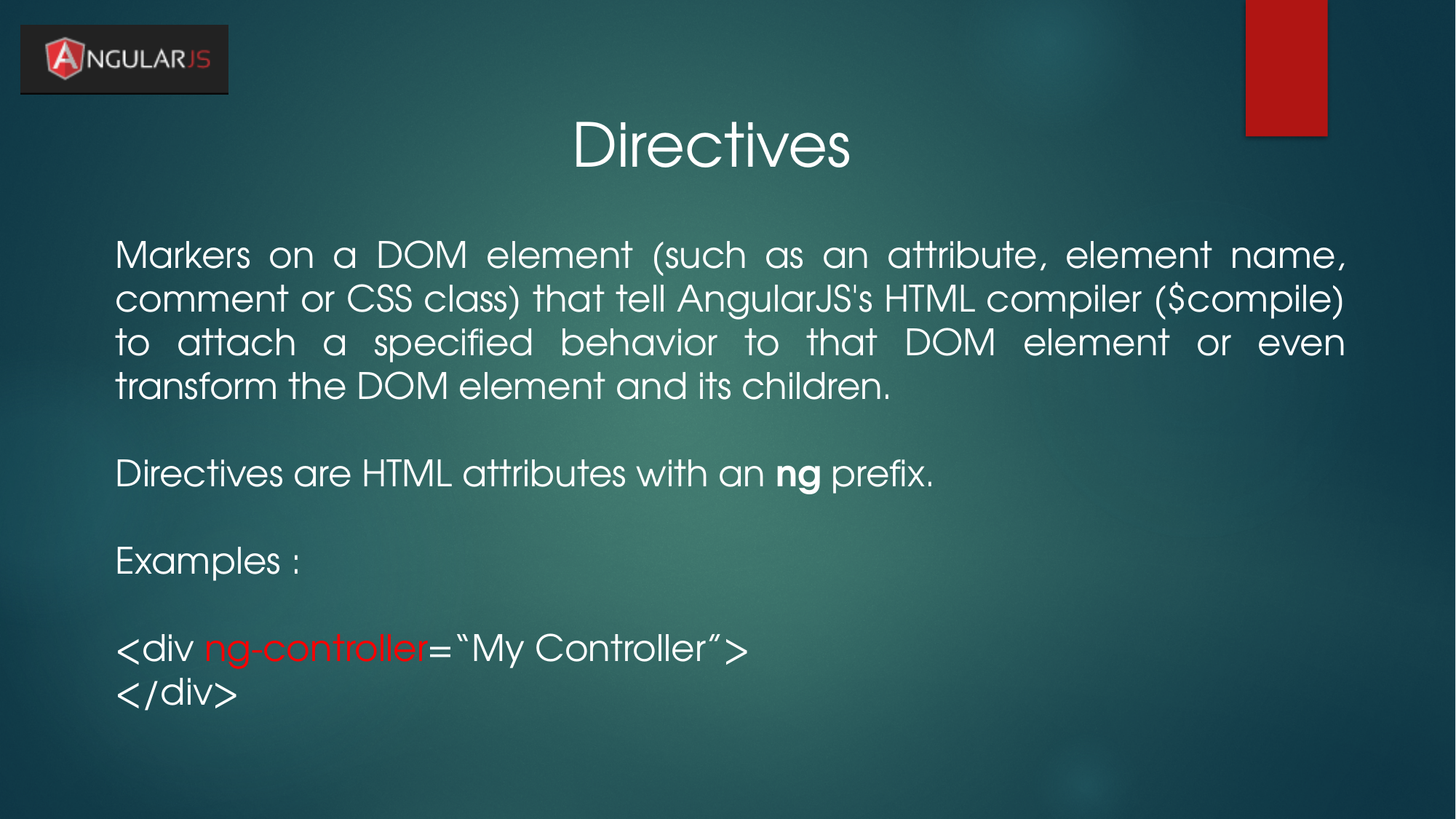

Directives
Markers on a DOM element (such as an attribute, element name, comment or CSS class) that tell AngularJS's HTML compiler ($compile) to attach a specified behavior to that DOM element or even transform the DOM element and its children.

Directives are HTML attributes with an ng prefix.

Examples :

<div ng-controller=“My Controller”>
</div>